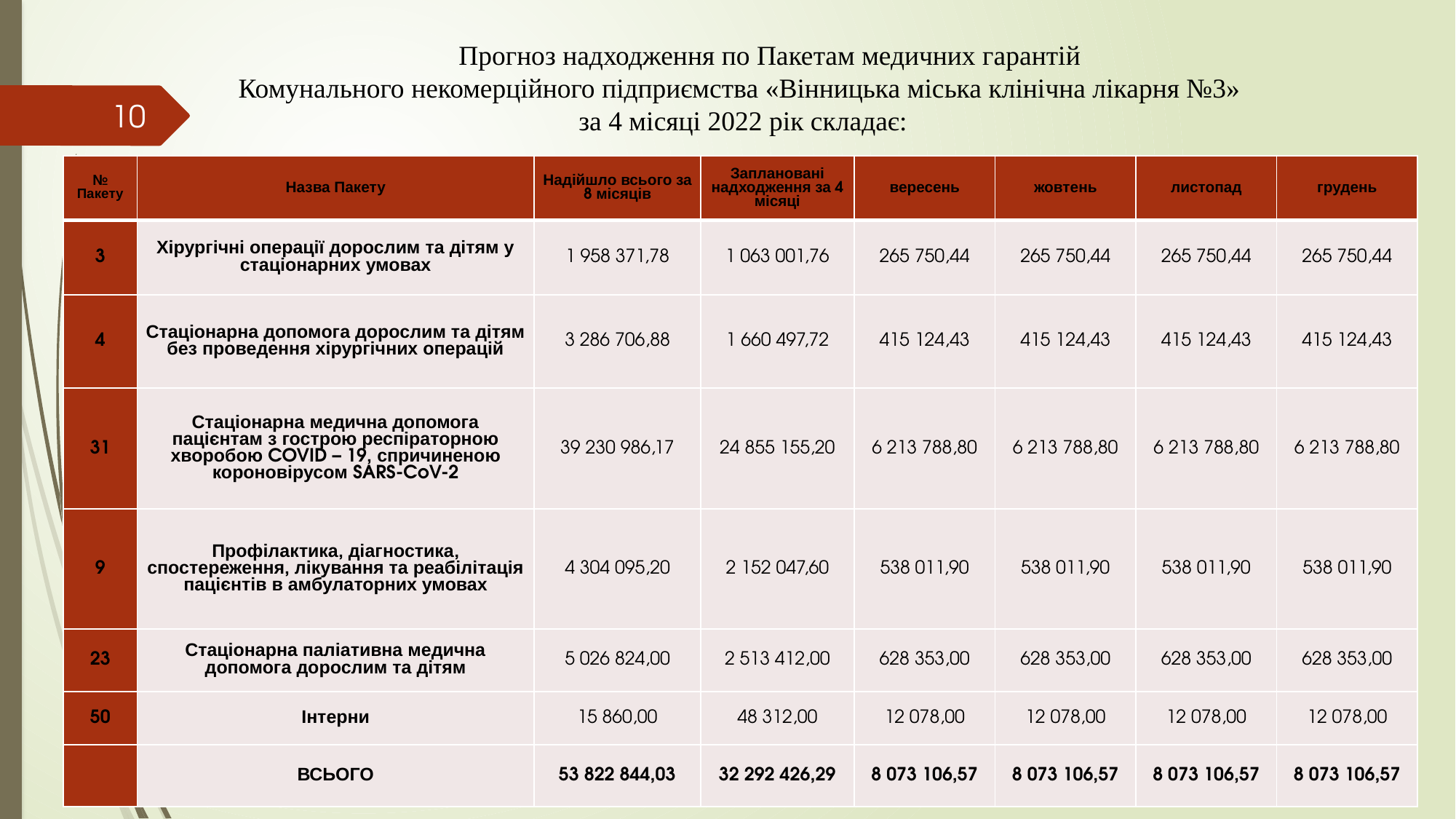

# Прогноз надходження по Пакетам медичних гарантій Комунального некомерційного підприємства «Вінницька міська клінічна лікарня №3»  за 4 місяці 2022 рік складає:
10
| № Пакету | Назва Пакету | Надійшло всього за 8 місяців | Заплановані надходження за 4 місяці | вересень | жовтень | листопад | грудень |
| --- | --- | --- | --- | --- | --- | --- | --- |
| 3 | Хірургічні операції дорослим та дітям у стаціонарних умовах | 1 958 371,78 | 1 063 001,76 | 265 750,44 | 265 750,44 | 265 750,44 | 265 750,44 |
| 4 | Стаціонарна допомога дорослим та дітям без проведення хірургічних операцій | 3 286 706,88 | 1 660 497,72 | 415 124,43 | 415 124,43 | 415 124,43 | 415 124,43 |
| 31 | Стаціонарна медична допомога пацієнтам з гострою респіраторною хворобою COVID – 19, спричиненою короновірусом SARS-CoV-2 | 39 230 986,17 | 24 855 155,20 | 6 213 788,80 | 6 213 788,80 | 6 213 788,80 | 6 213 788,80 |
| 9 | Профілактика, діагностика, спостереження, лікування та реабілітація пацієнтів в амбулаторних умовах | 4 304 095,20 | 2 152 047,60 | 538 011,90 | 538 011,90 | 538 011,90 | 538 011,90 |
| 23 | Стаціонарна паліативна медична допомога дорослим та дітям | 5 026 824,00 | 2 513 412,00 | 628 353,00 | 628 353,00 | 628 353,00 | 628 353,00 |
| 50 | Інтерни | 15 860,00 | 48 312,00 | 12 078,00 | 12 078,00 | 12 078,00 | 12 078,00 |
|  | ВСЬОГО | 53 822 844,03 | 32 292 426,29 | 8 073 106,57 | 8 073 106,57 | 8 073 106,57 | 8 073 106,57 |